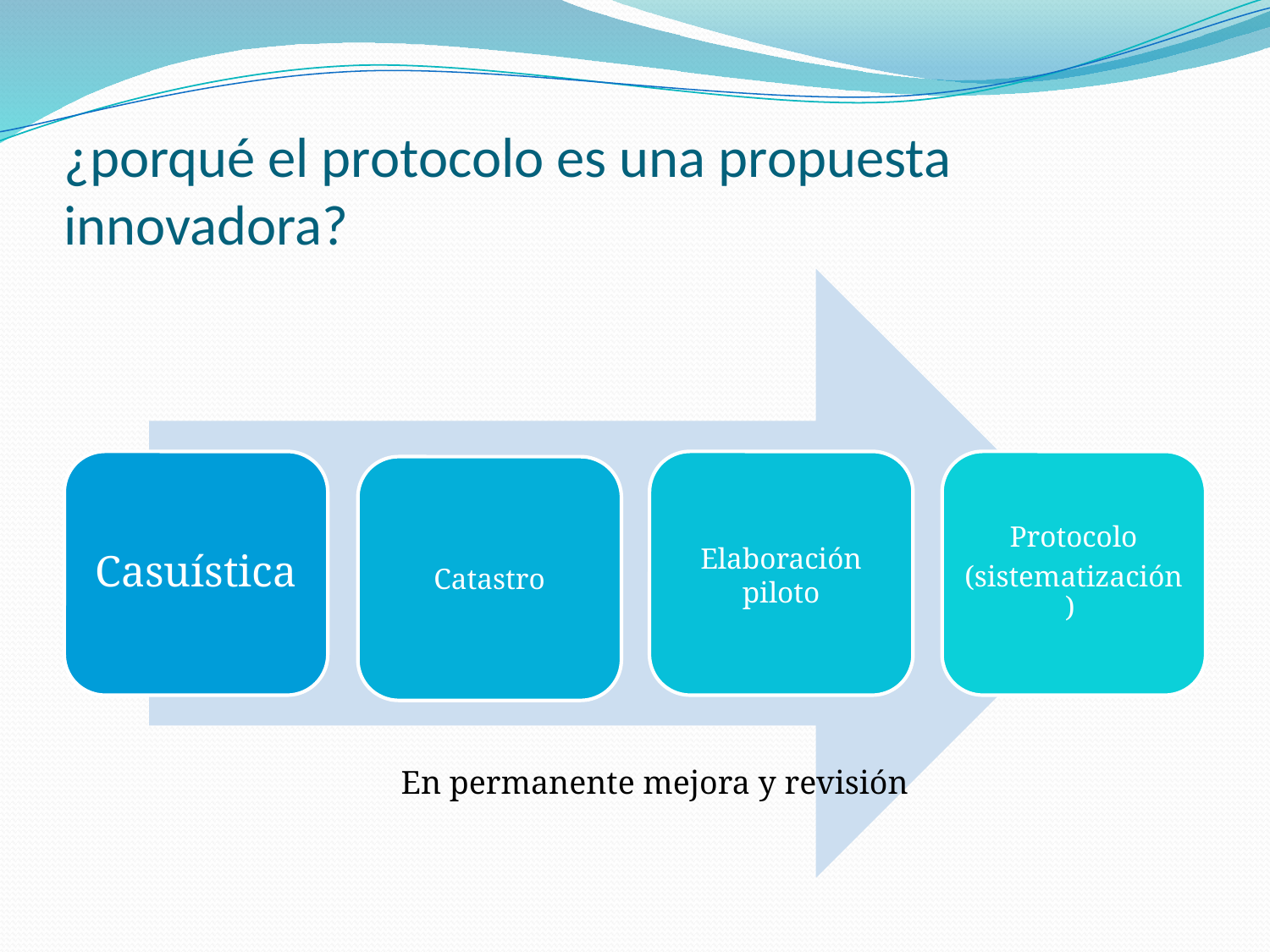

# ¿porqué el protocolo es una propuesta innovadora?
Casuística

Catastro

Elaboración piloto

Protocolo
(sistematización)
En permanente mejora y revisión